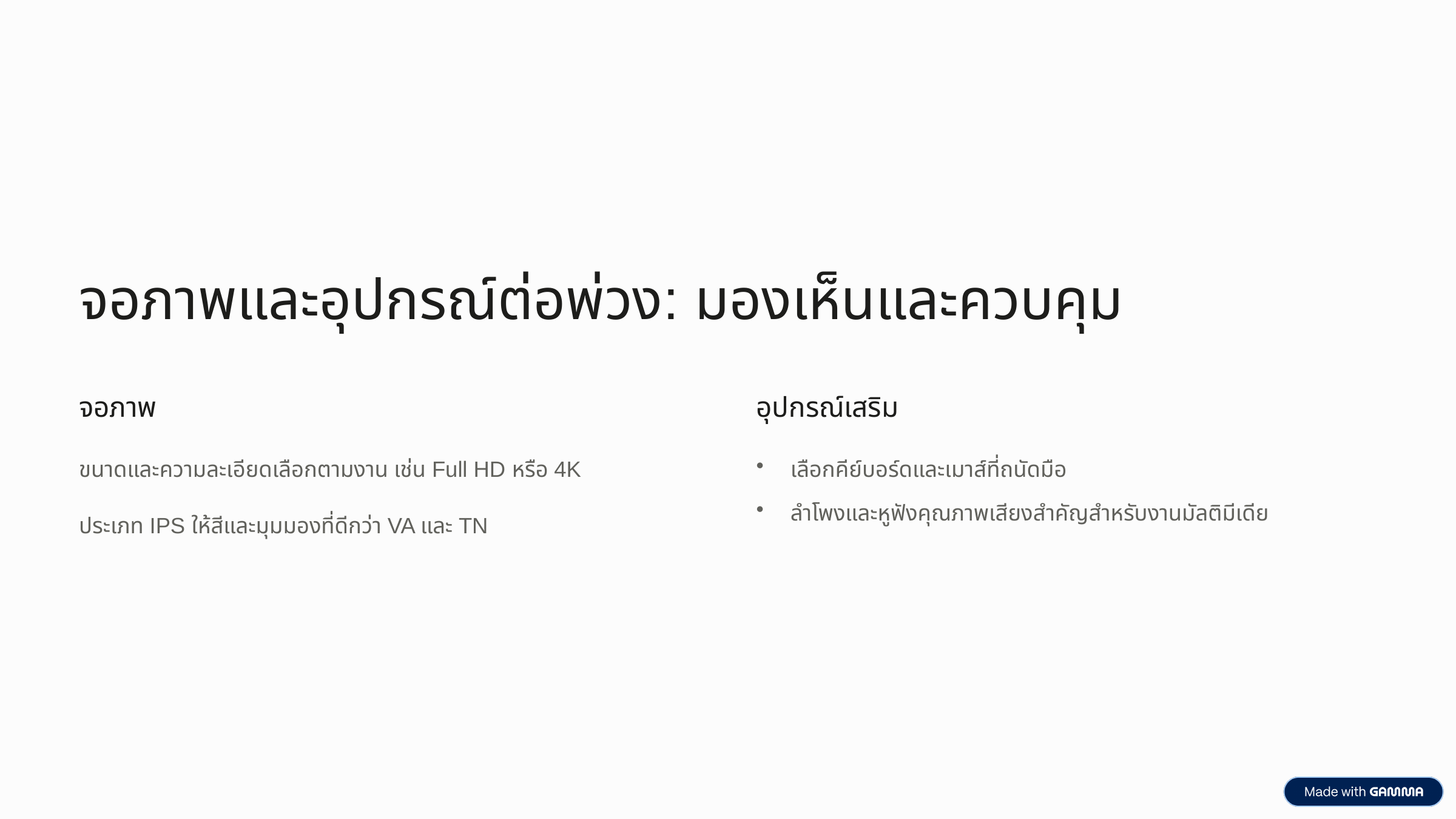

จอภาพและอุปกรณ์ต่อพ่วง: มองเห็นและควบคุม
จอภาพ
อุปกรณ์เสริม
ขนาดและความละเอียดเลือกตามงาน เช่น Full HD หรือ 4K
เลือกคีย์บอร์ดและเมาส์ที่ถนัดมือ
ลำโพงและหูฟังคุณภาพเสียงสำคัญสำหรับงานมัลติมีเดีย
ประเภท IPS ให้สีและมุมมองที่ดีกว่า VA และ TN